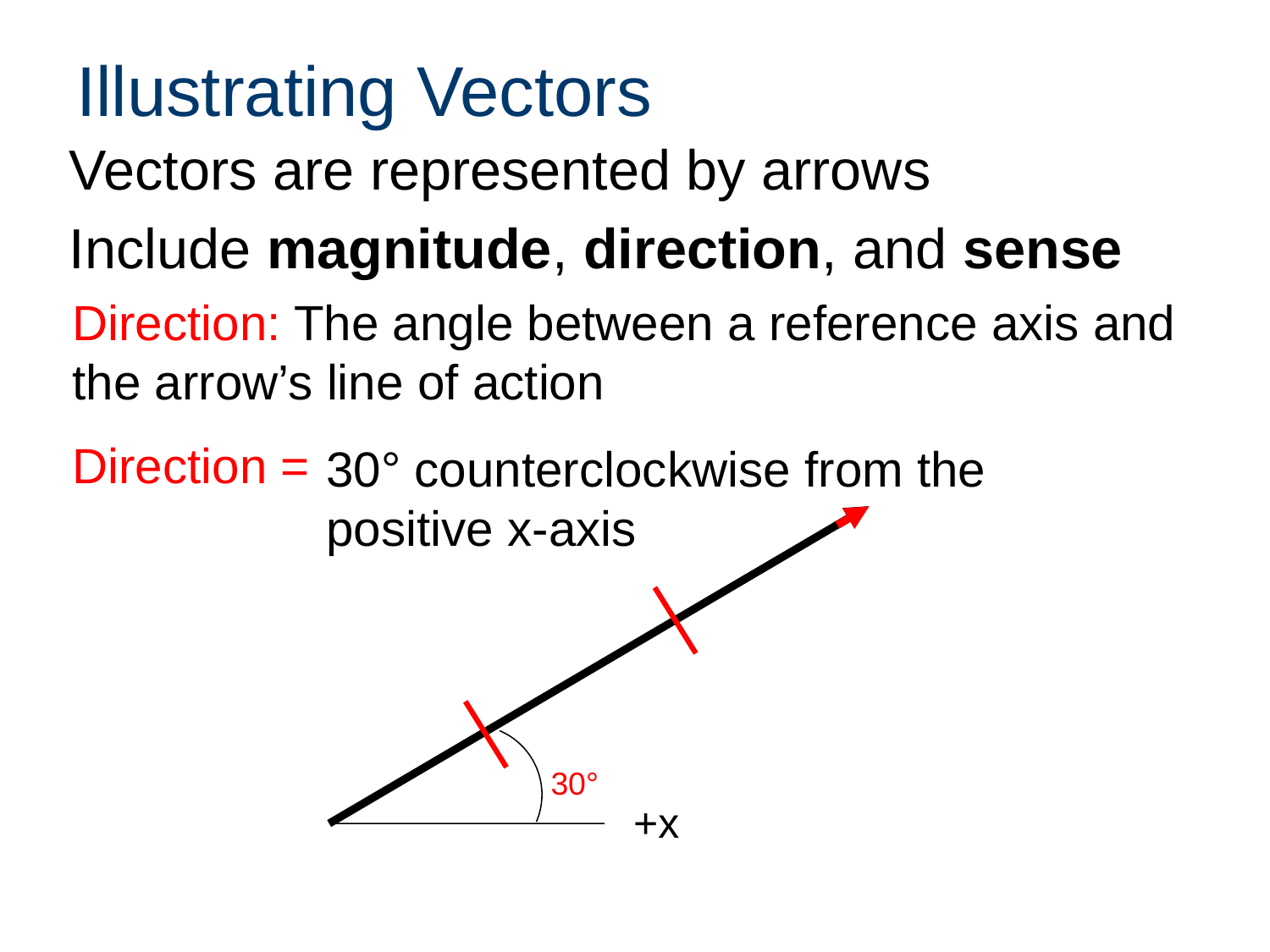

# Illustrating Vectors
Vectors are represented by arrows
Include magnitude, direction, and sense
Direction: The angle between a reference axis and the arrow’s line of action
Direction =
30° counterclockwise from the positive x-axis

30°
+x